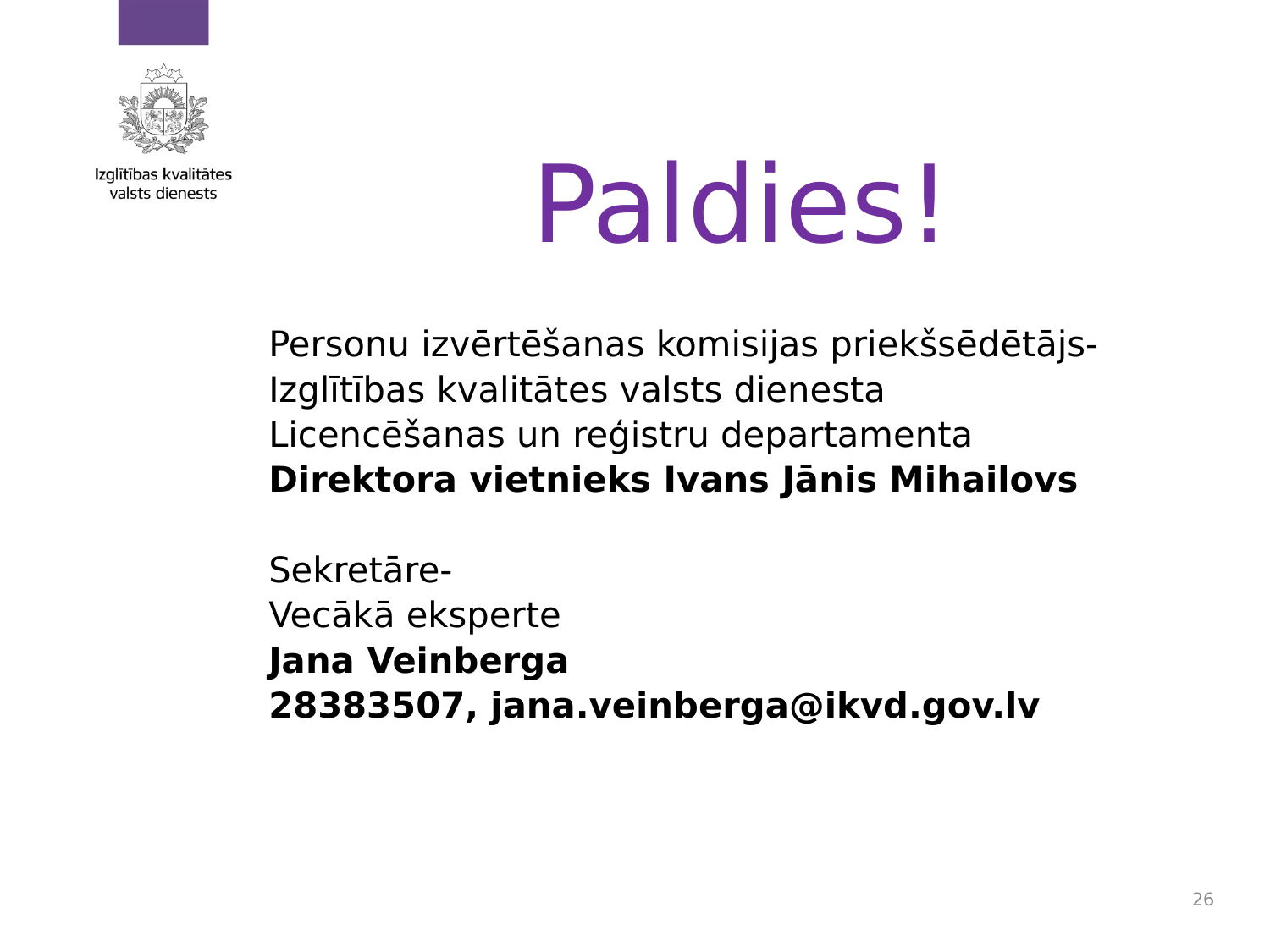

Paldies!

Personu izvērtēšanas komisijas priekšsēdētājs-
Izglītības kvalitātes valsts dienesta
Licencēšanas un reģistru departamenta
Direktora vietnieks Ivans Jānis Mihailovs

Sekretāre-
Vecākā eksperte
Jana Veinberga
28383507, jana.veinberga@ikvd.gov.lv

26